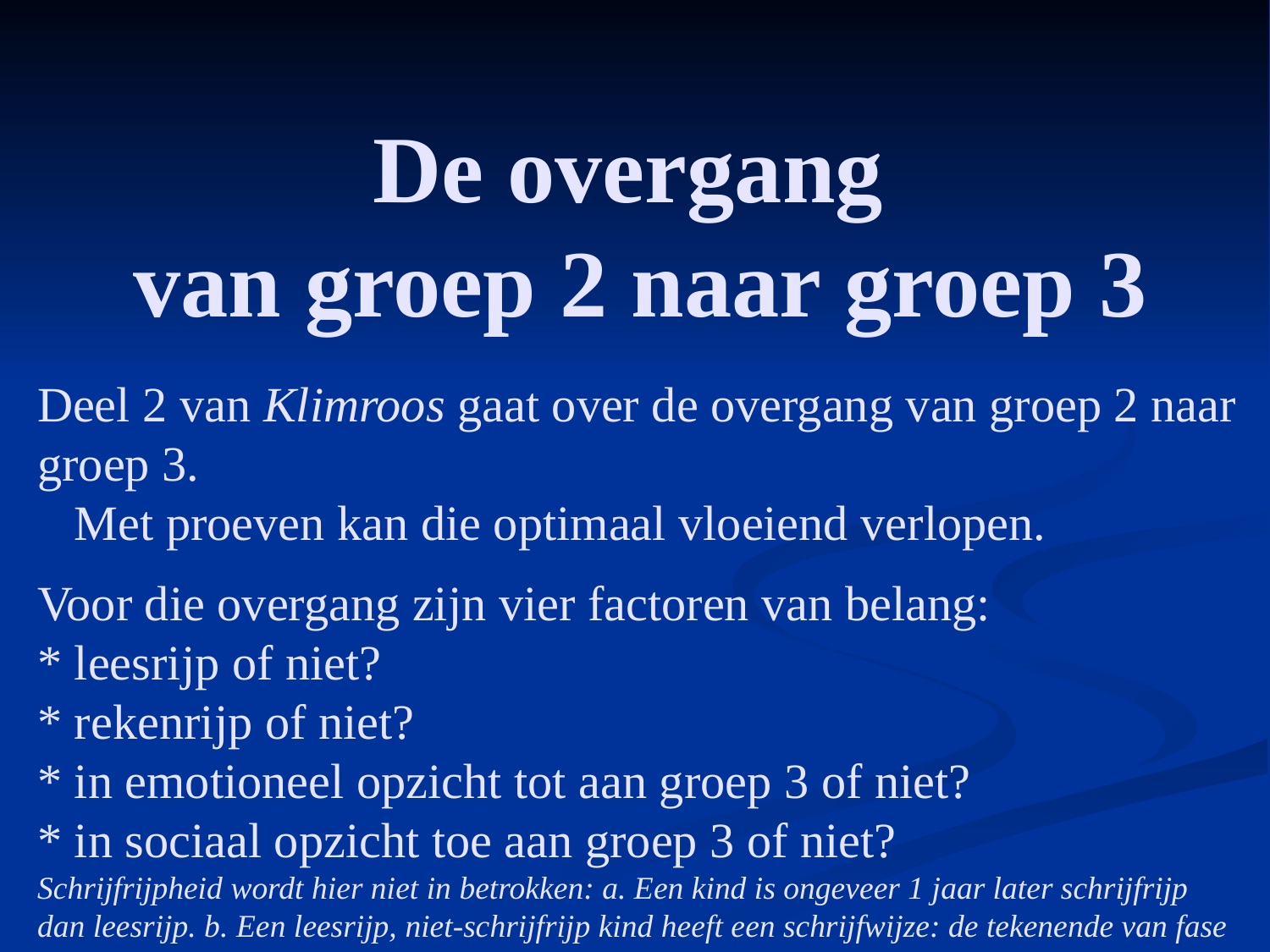

# De overgang van groep 2 naar groep 3
Deel 2 van Klimroos gaat over de overgang van groep 2 naar groep 3.
   Met proeven kan die optimaal vloeiend verlopen.

Voor die overgang zijn vier factoren van belang:
* leesrijp of niet?
* rekenrijp of niet?
* in emotioneel opzicht tot aan groep 3 of niet?
* in sociaal opzicht toe aan groep 3 of niet?
Schrijfrijpheid wordt hier niet in betrokken: a. Een kind is ongeveer 1 jaar later schrijfrijp dan leesrijp. b. Een leesrijp, niet-schrijfrijp kind heeft een schrijfwijze: de tekenende van fase 13.